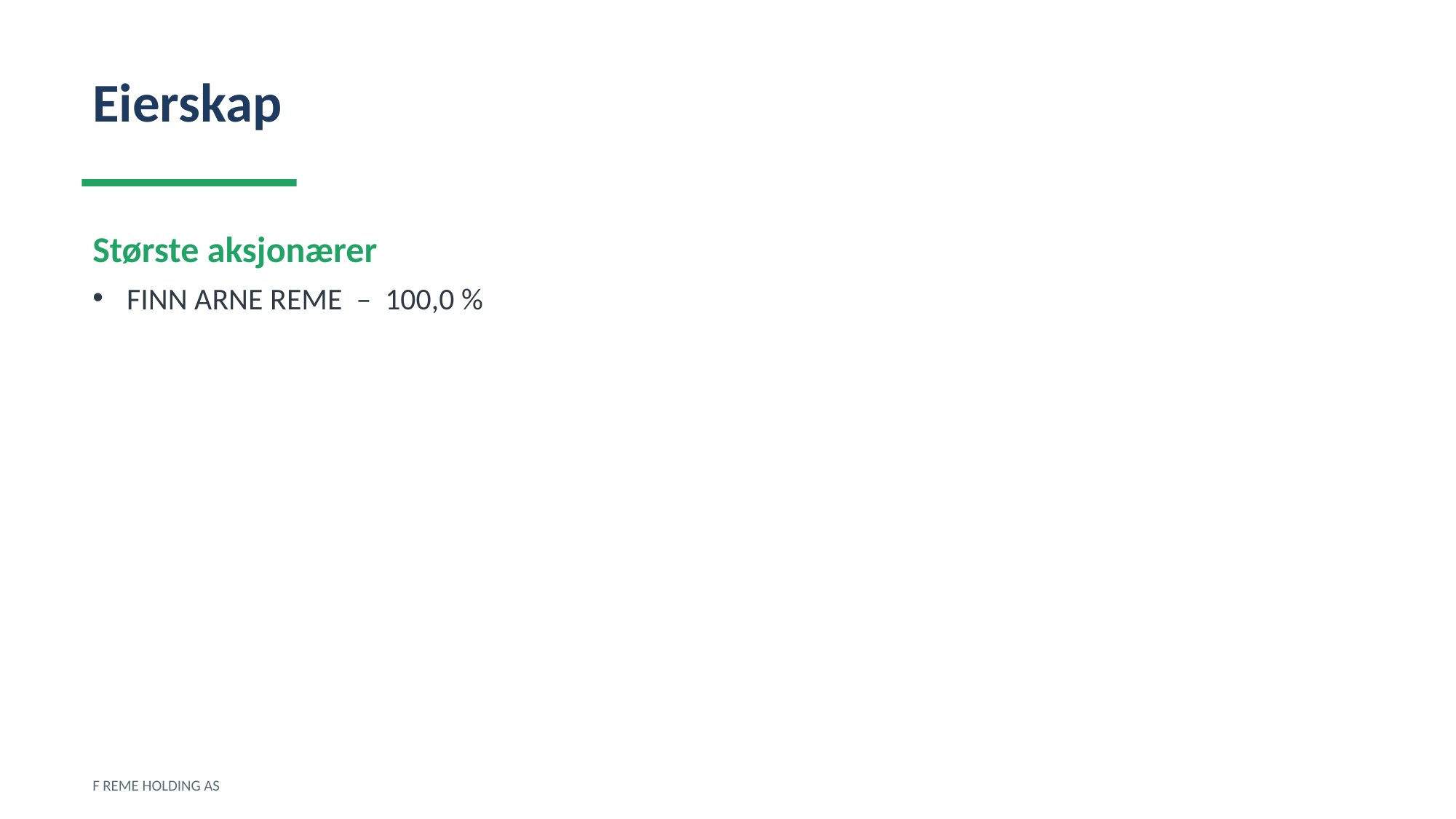

Eierskap

Største aksjonærer
FINN ARNE REME  –  100,0 %
F REME HOLDING AS